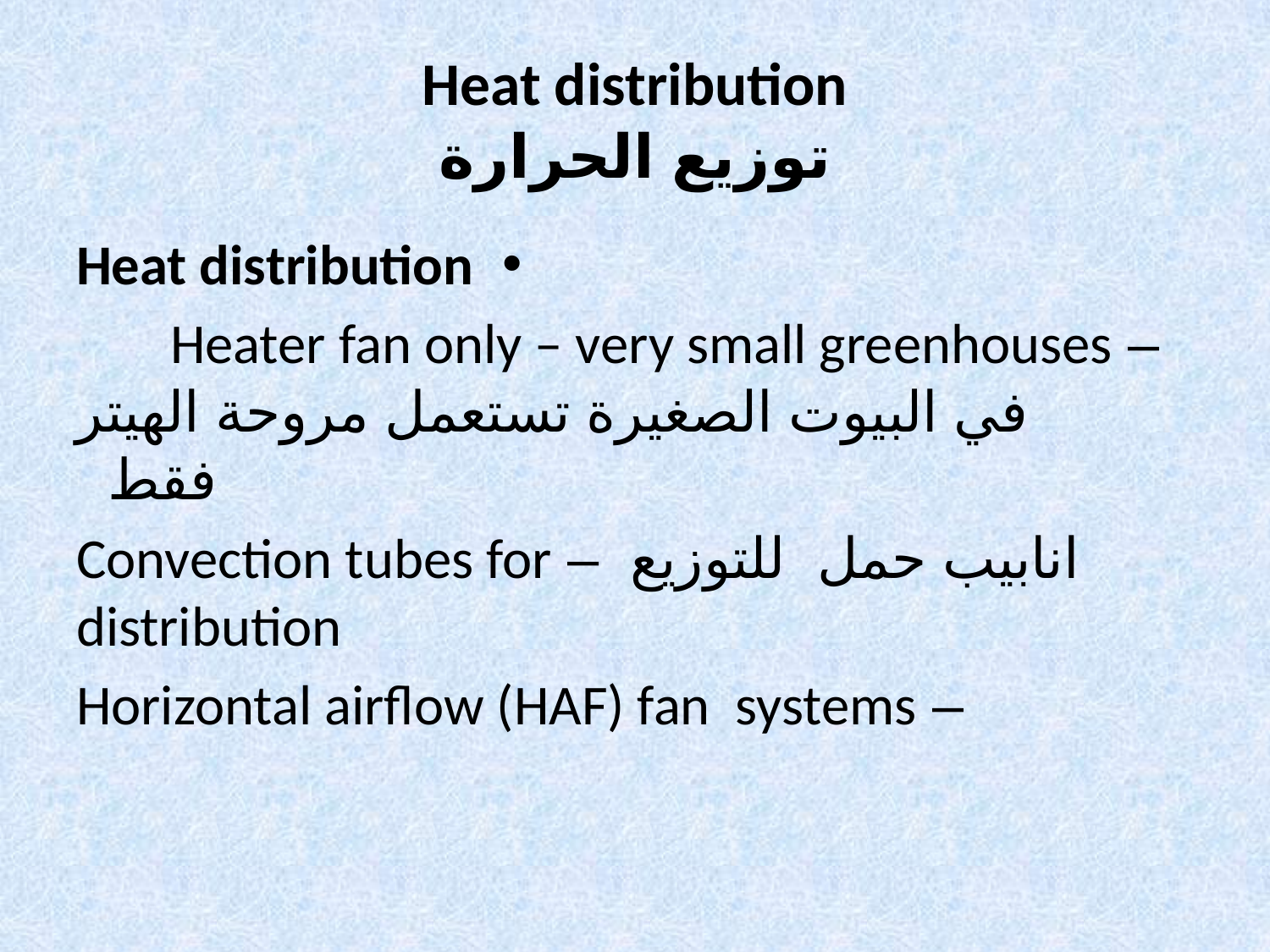

# Heat distribution توزيع الحرارة
Heat distribution
– Heater fan only – very small greenhouses       في البيوت الصغيرة تستعمل مروحة الهيتر فقط
انابيب حمل  للتوزيع  – Convection tubes for distribution
– Horizontal airflow (HAF) fan  systems